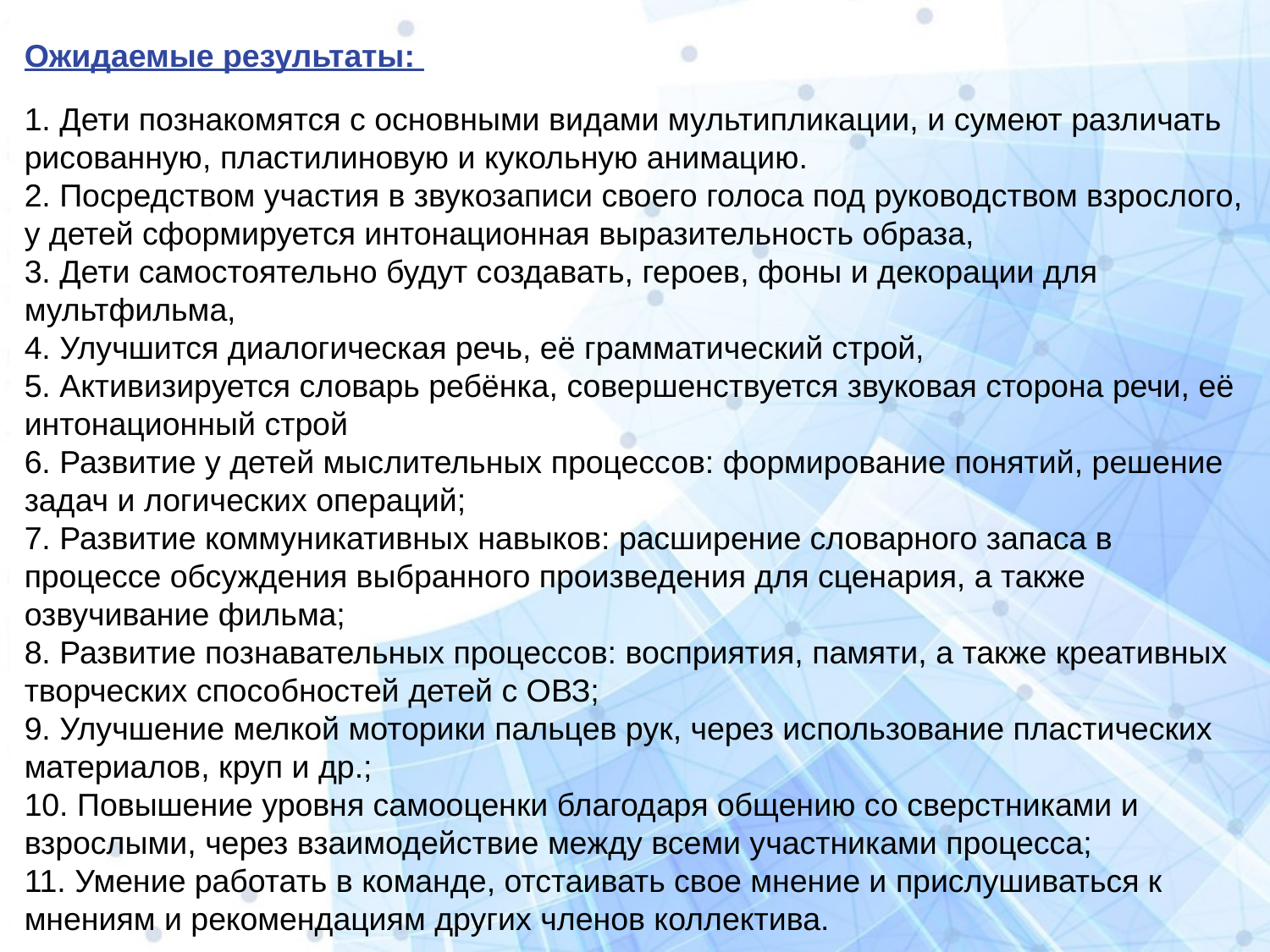

Ожидаемые результаты:

1. Дети познакомятся с основными видами мультипликации, и сумеют различать рисованную, пластилиновую и кукольную анимацию.
2. Посредством участия в звукозаписи своего голоса под руководством взрослого, у детей сформируется интонационная выразительность образа,
3. Дети самостоятельно будут создавать, героев, фоны и декорации для мультфильма,
4. Улучшится диалогическая речь, её грамматический строй,
5. Активизируется словарь ребёнка, совершенствуется звуковая сторона речи, её интонационный строй
6. Развитие у детей мыслительных процессов: формирование понятий, решение задач и логических операций;
7. Развитие коммуникативных навыков: расширение словарного запаса в процессе обсуждения выбранного произведения для сценария, а также озвучивание фильма;
8. Развитие познавательных процессов: восприятия, памяти, а также креативных творческих способностей детей с ОВЗ;
9. Улучшение мелкой моторики пальцев рук, через использование пластических материалов, круп и др.;
10. Повышение уровня самооценки благодаря общению со сверстниками и взрослыми, через взаимодействие между всеми участниками процесса;
11. Умение работать в команде, отстаивать свое мнение и прислушиваться к мнениям и рекомендациям других членов коллектива.